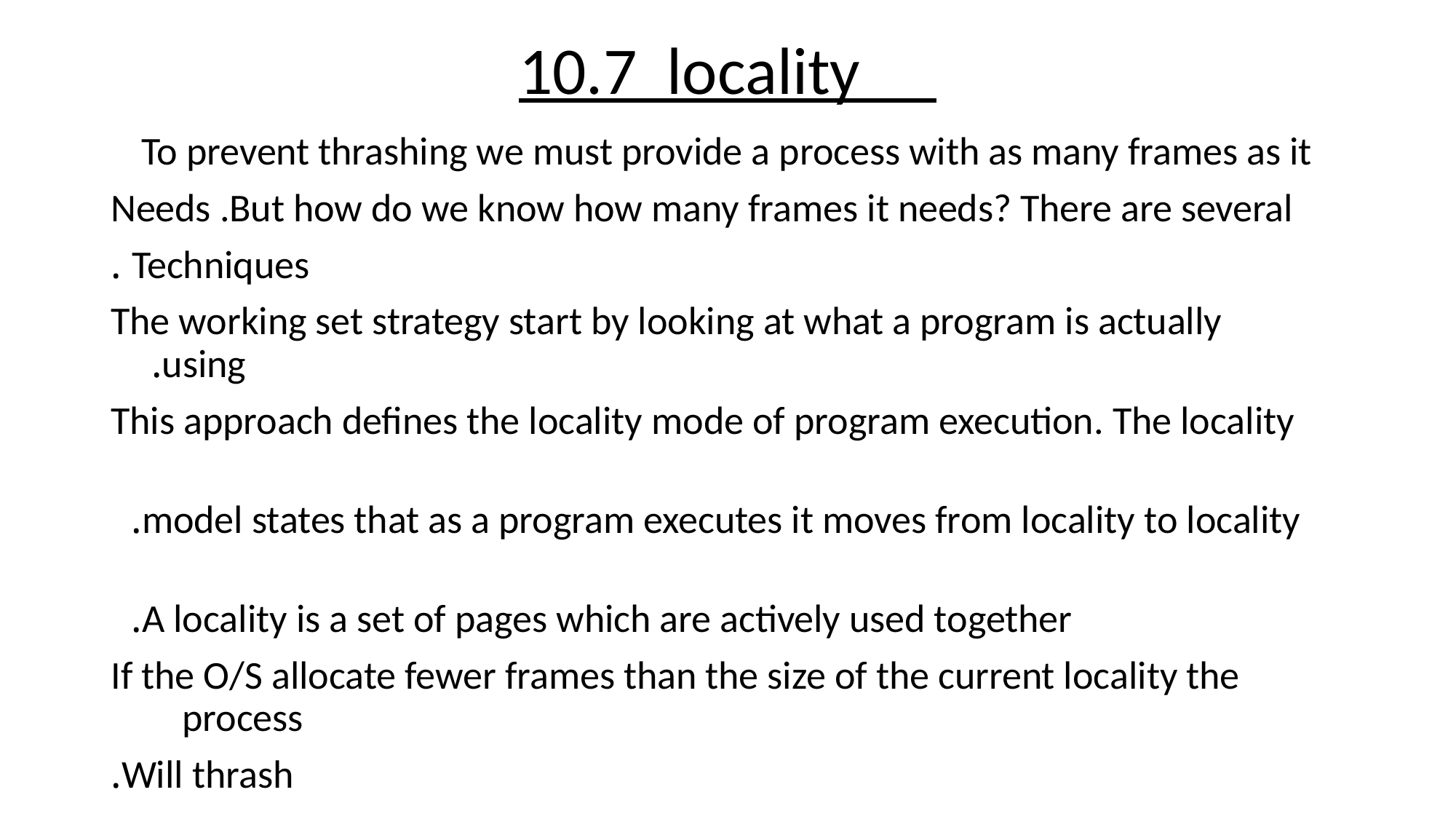

# 10.7  locality

 To prevent thrashing we must provide a process with as many frames as it
    Needs .But how do we know how many frames it needs? There are several
    Techniques .
    The working set strategy start by looking at what a program is actually using.
    This approach defines the locality mode of program execution. The locality
    model states that as a program executes it moves from locality to locality.
    A locality is a set of pages which are actively used together.
    If the O/S allocate fewer frames than the size of the current locality the process
    Will thrash.